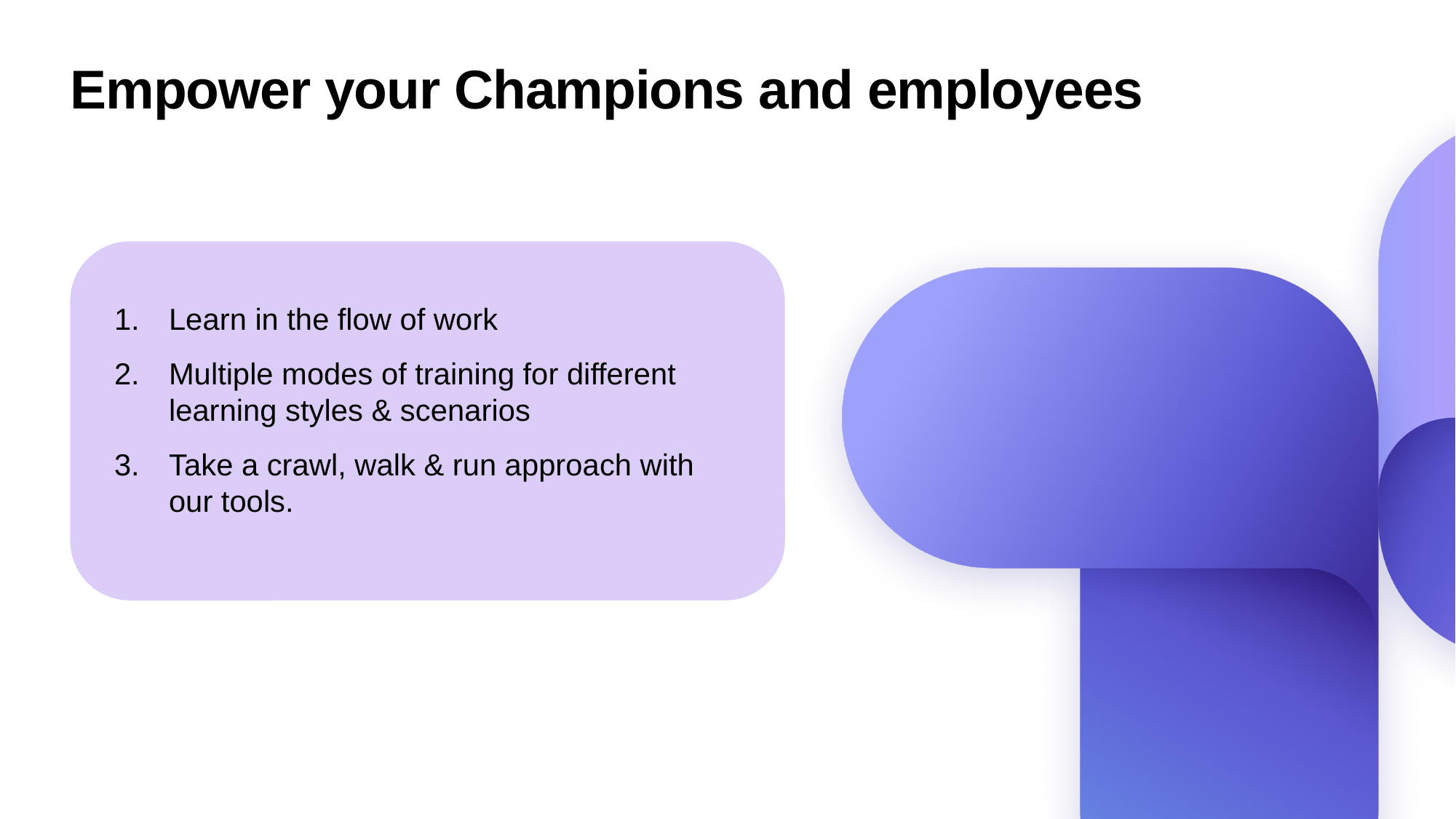

# Empower your Champions and employees

Learn in the flow of work
Multiple modes of training for different learning styles & scenarios
Take a crawl, walk & run approach with our tools.